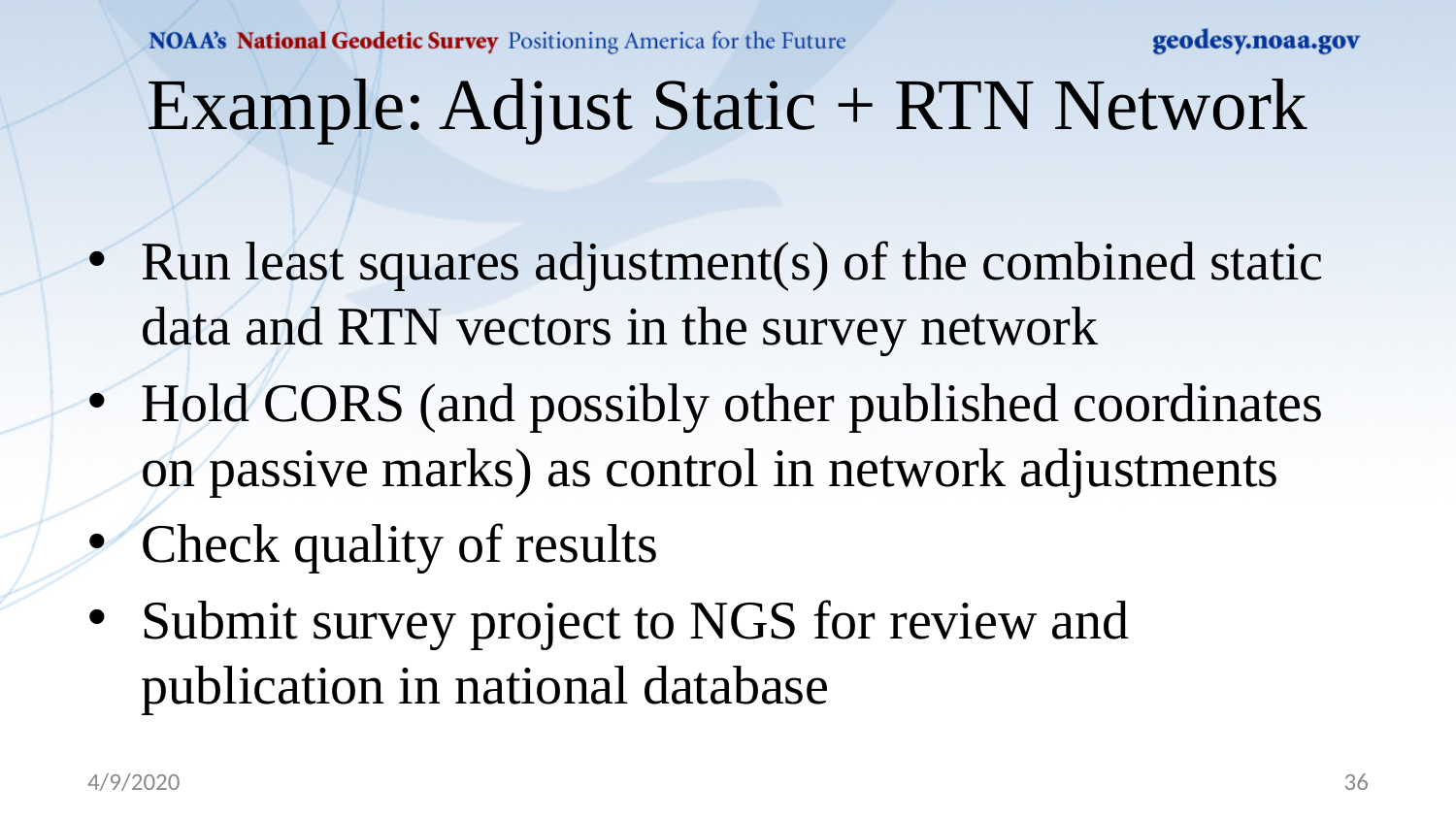

# Example: Adjust Static + RTN Network
Run least squares adjustment(s) of the combined static data and RTN vectors in the survey network
Hold CORS (and possibly other published coordinates on passive marks) as control in network adjustments
Check quality of results
Submit survey project to NGS for review and publication in national database
4/9/2020
36